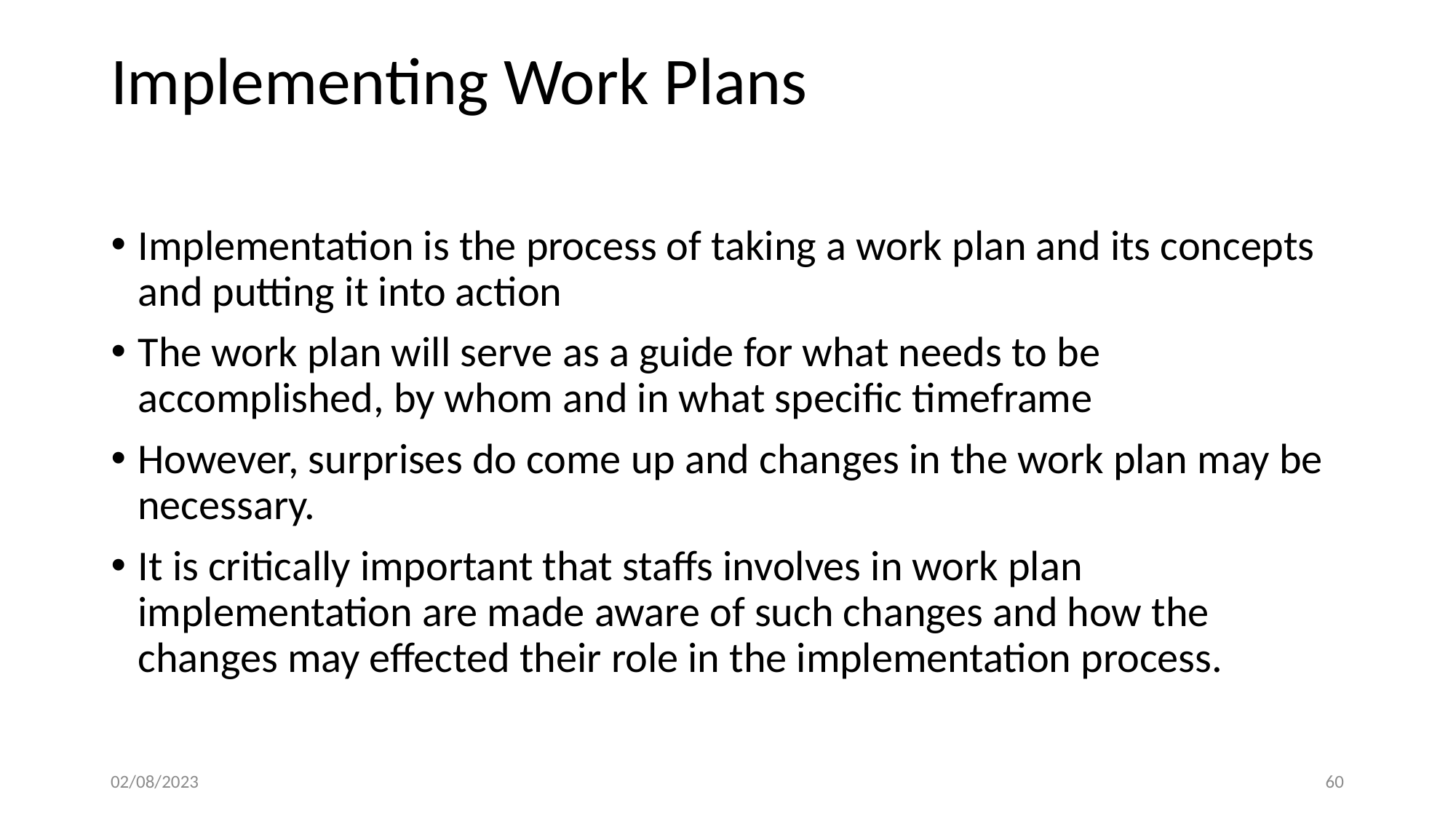

Implementing Work Plans
Implementation is the process of taking a work plan and its concepts and putting it into action
The work plan will serve as a guide for what needs to be accomplished, by whom and in what specific timeframe
However, surprises do come up and changes in the work plan may be necessary.
It is critically important that staffs involves in work plan implementation are made aware of such changes and how the changes may effected their role in the implementation process.

02/08/2023
60